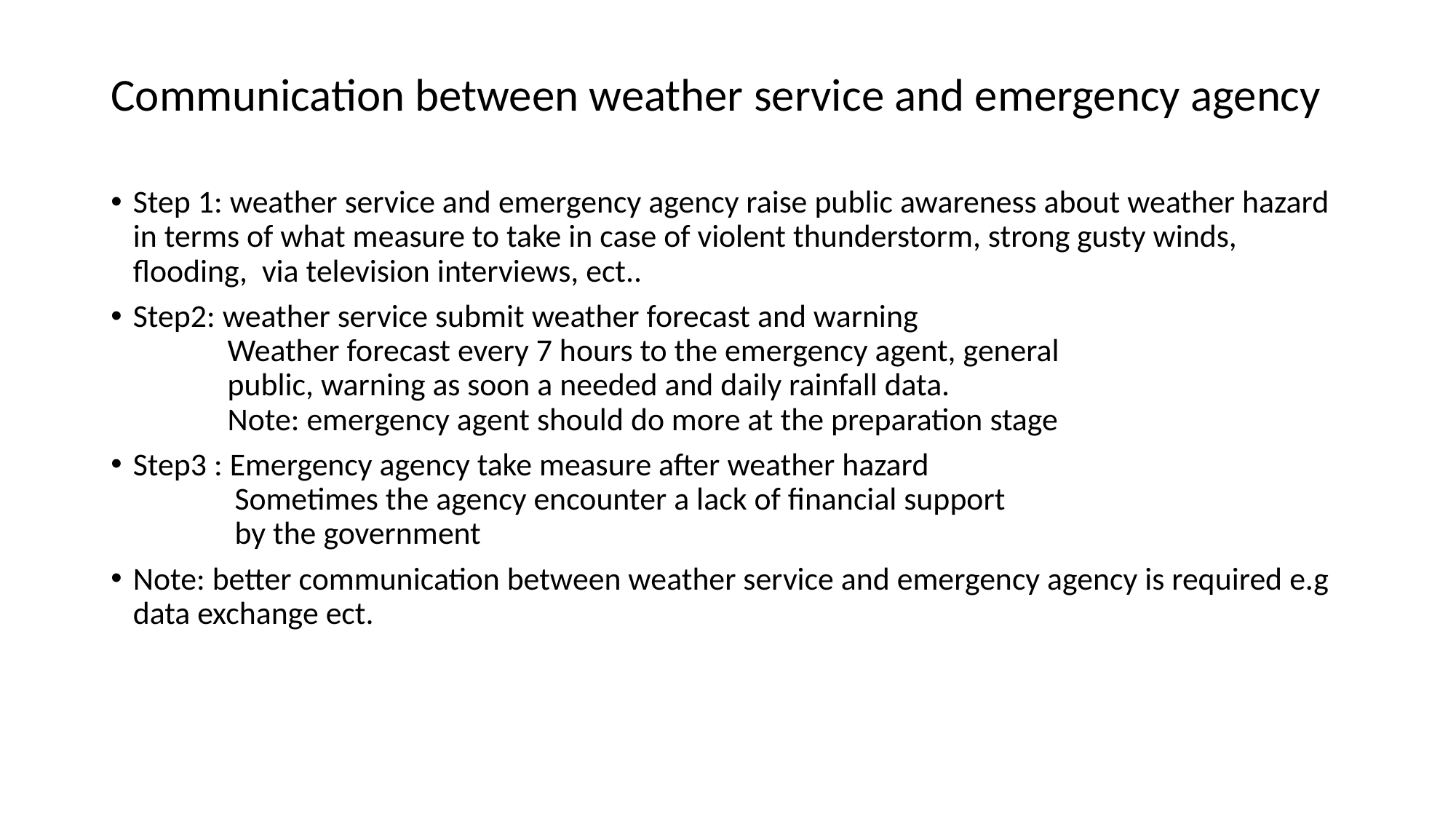

# Communication between weather service and emergency agency
Step 1: weather service and emergency agency raise public awareness about weather hazard in terms of what measure to take in case of violent thunderstorm, strong gusty winds, flooding,  via television interviews, ect..
Step2: weather service submit weather forecast and warning
             Weather forecast every 7 hours to the emergency agent, general
             public, warning as soon a needed and daily rainfall data.
             Note: emergency agent should do more at the preparation stage
Step3 : Emergency agency take measure after weather hazard
              Sometimes the agency encounter a lack of financial support
              by the government
Note: better communication between weather service and emergency agency is required e.g data exchange ect.